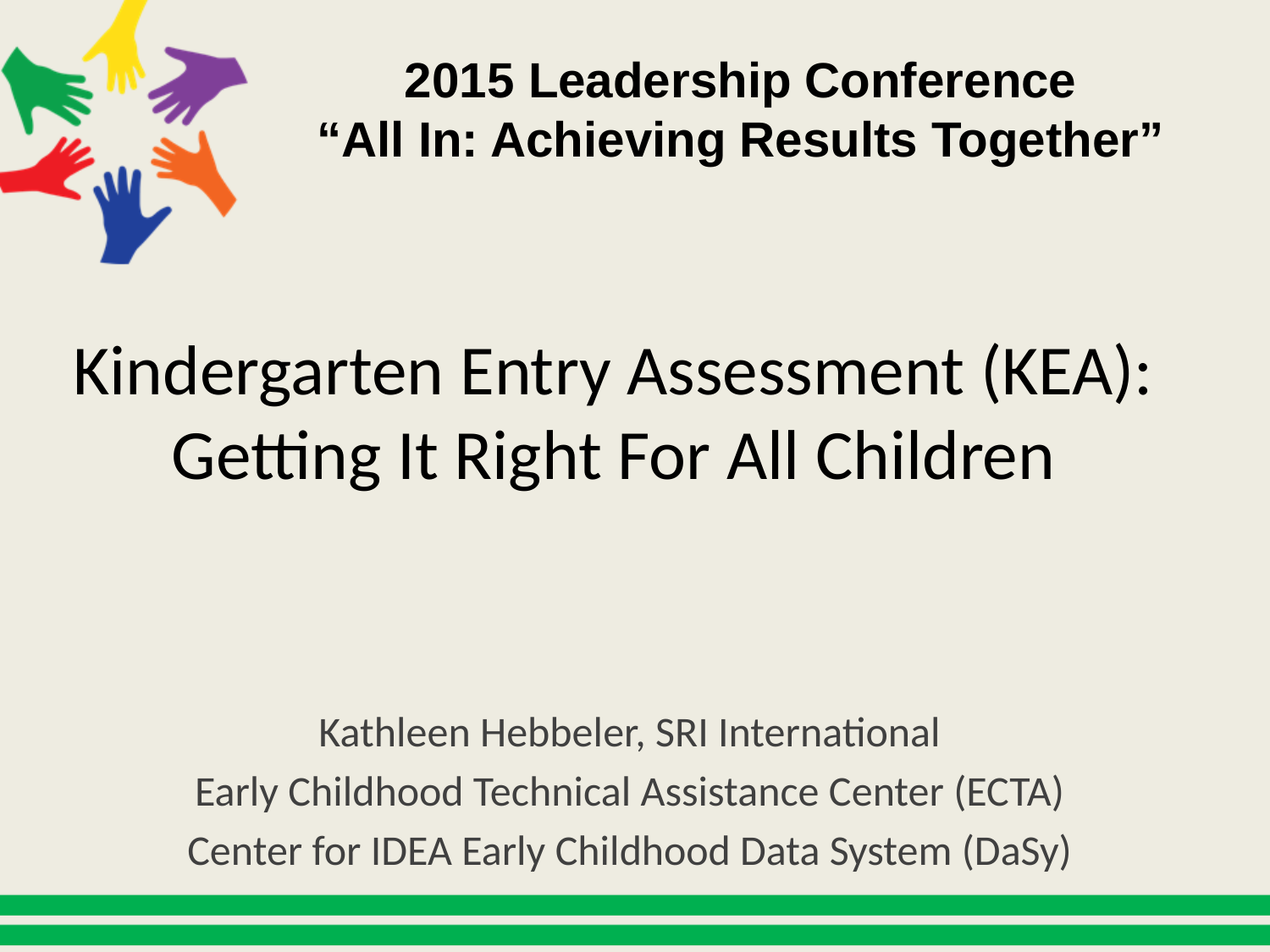

2015 Leadership Conference
“All In: Achieving Results Together”
# Kindergarten Entry Assessment (KEA): Getting It Right For All Children
Kathleen Hebbeler, SRI International
Early Childhood Technical Assistance Center (ECTA)
Center for IDEA Early Childhood Data System (DaSy)